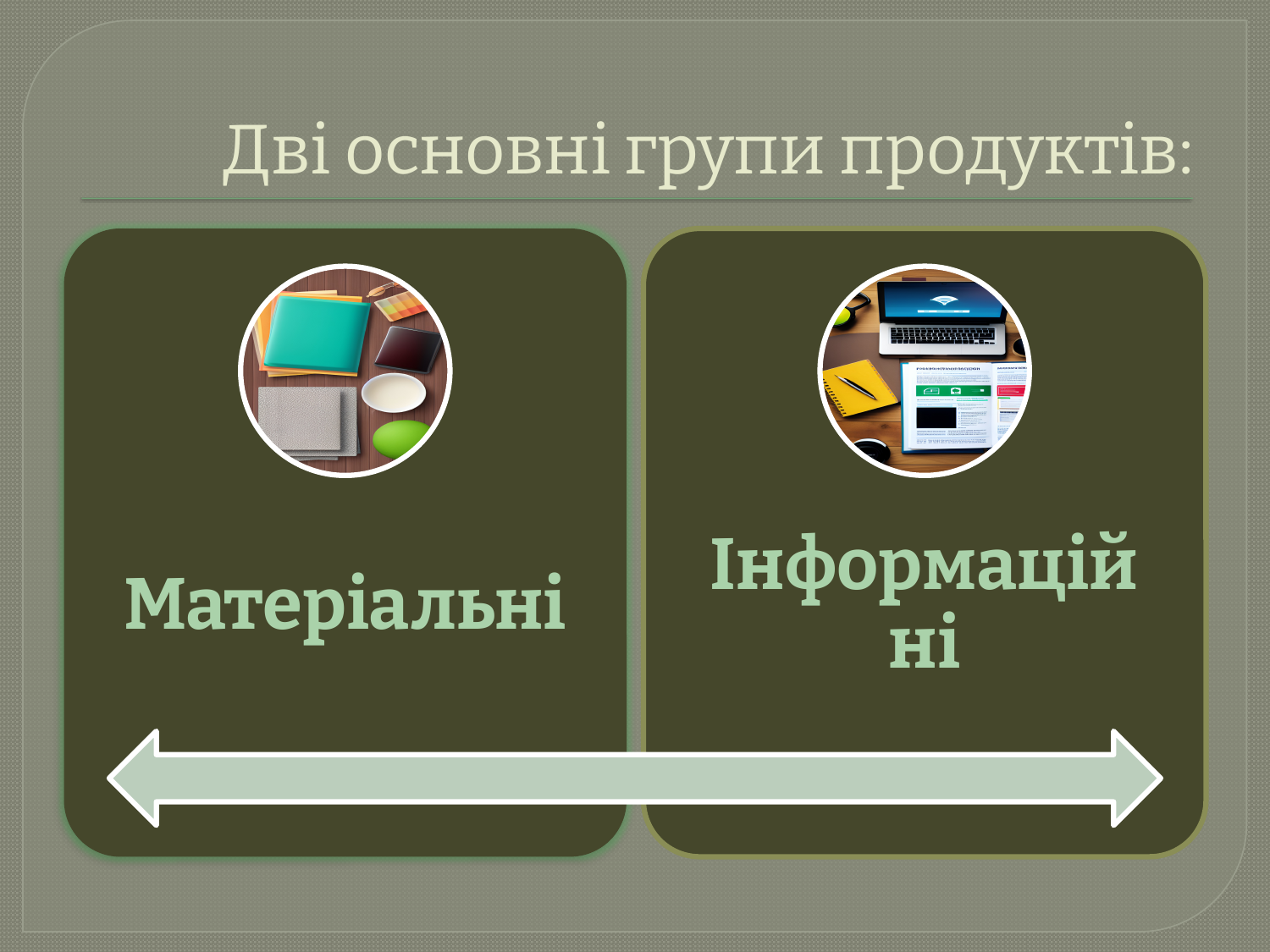

# Дві основні групи продуктів:
Матеріальні
Інформаційні